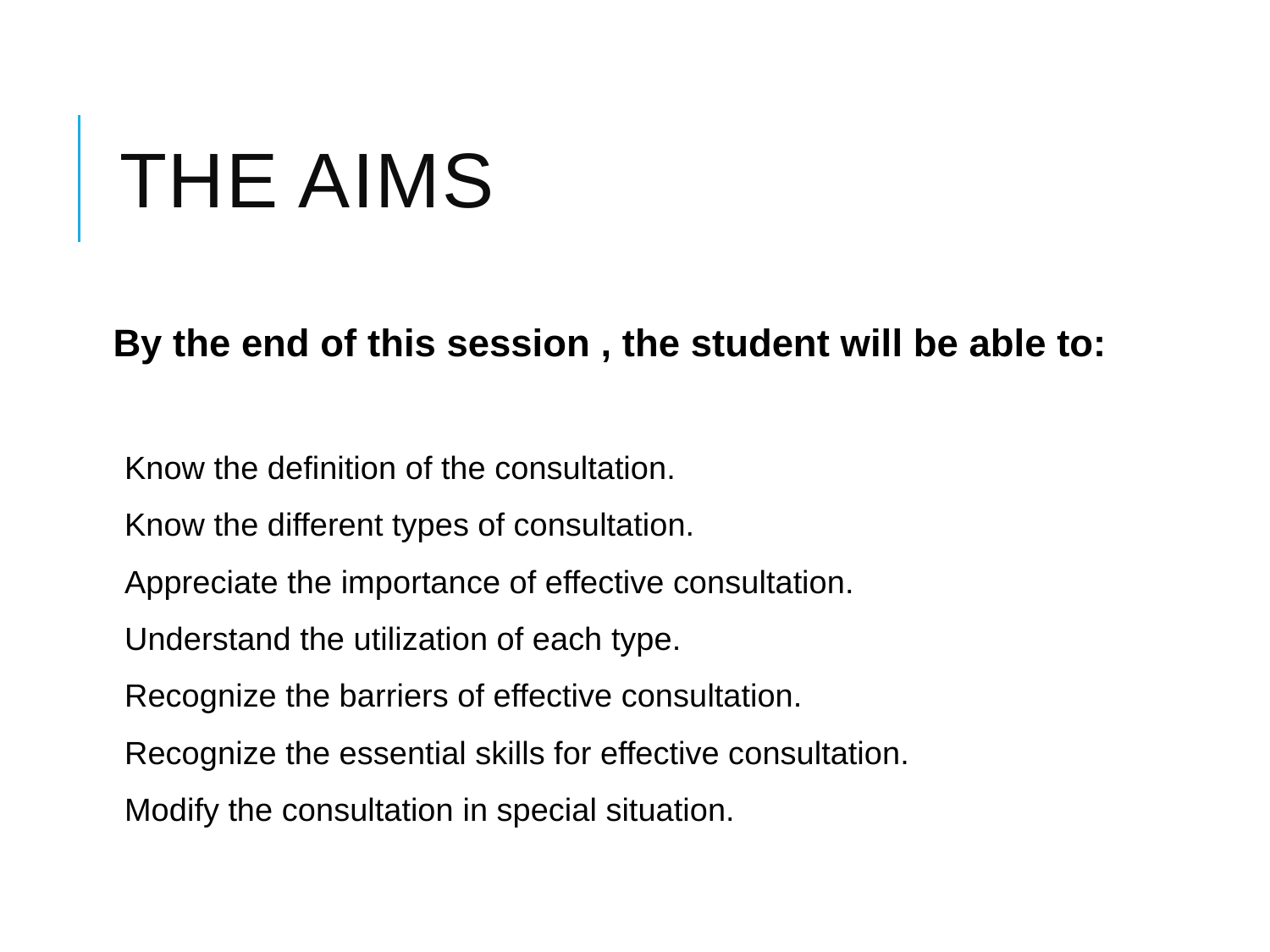

# The aims
By the end of this session , the student will be able to:

Know the definition of the consultation.
Know the different types of consultation.
Appreciate the importance of effective consultation.
Understand the utilization of each type.
Recognize the barriers of effective consultation.
Recognize the essential skills for effective consultation.
Modify the consultation in special situation.